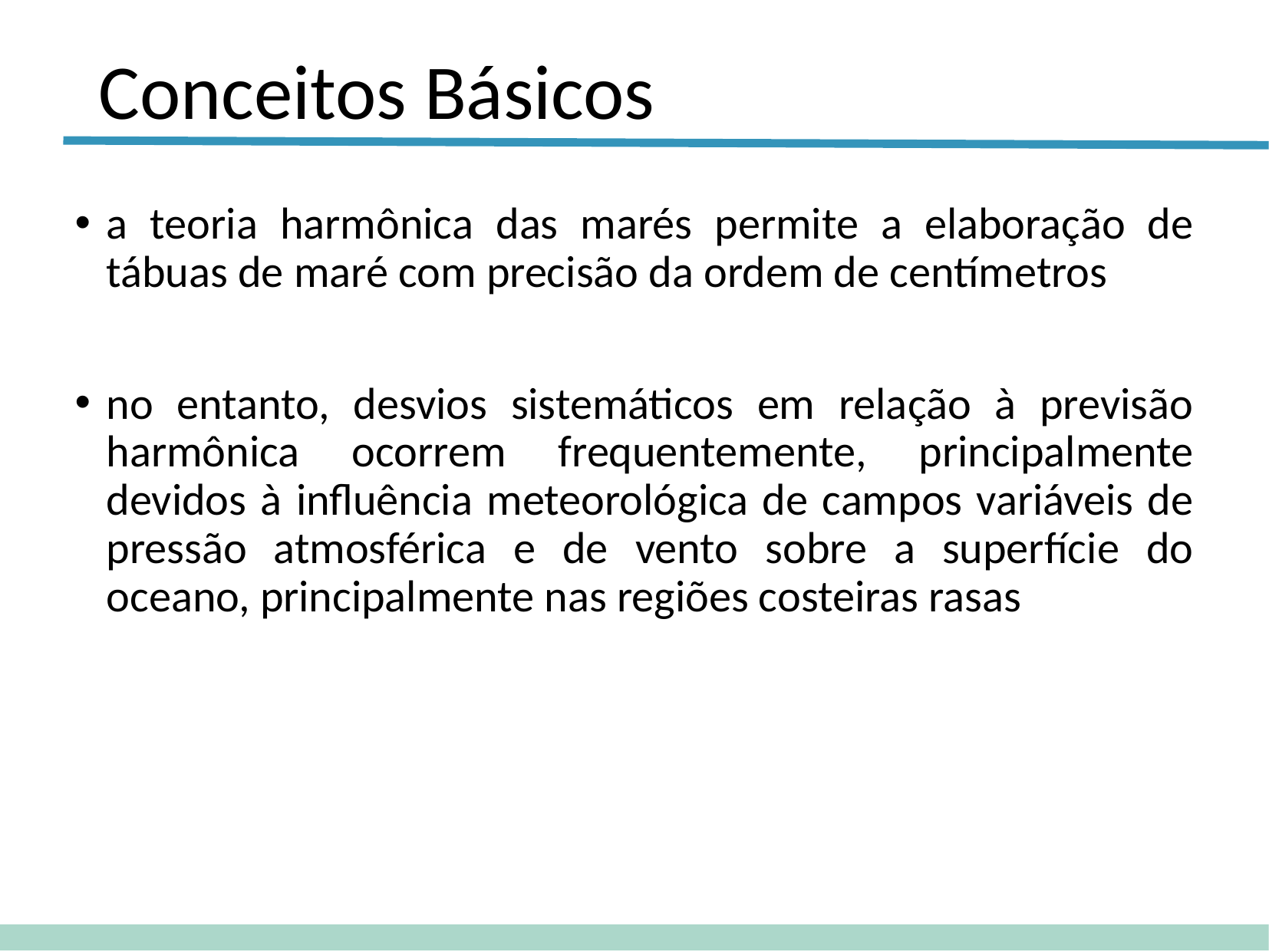

# Conceitos Básicos
a teoria harmônica das marés permite a elaboração de tábuas de maré com precisão da ordem de centímetros

no entanto, desvios sistemáticos em relação à previsão harmônica ocorrem frequentemente, principalmente devidos à influência meteorológica de campos variáveis de pressão atmosférica e de vento sobre a superfície do oceano, principalmente nas regiões costeiras rasas